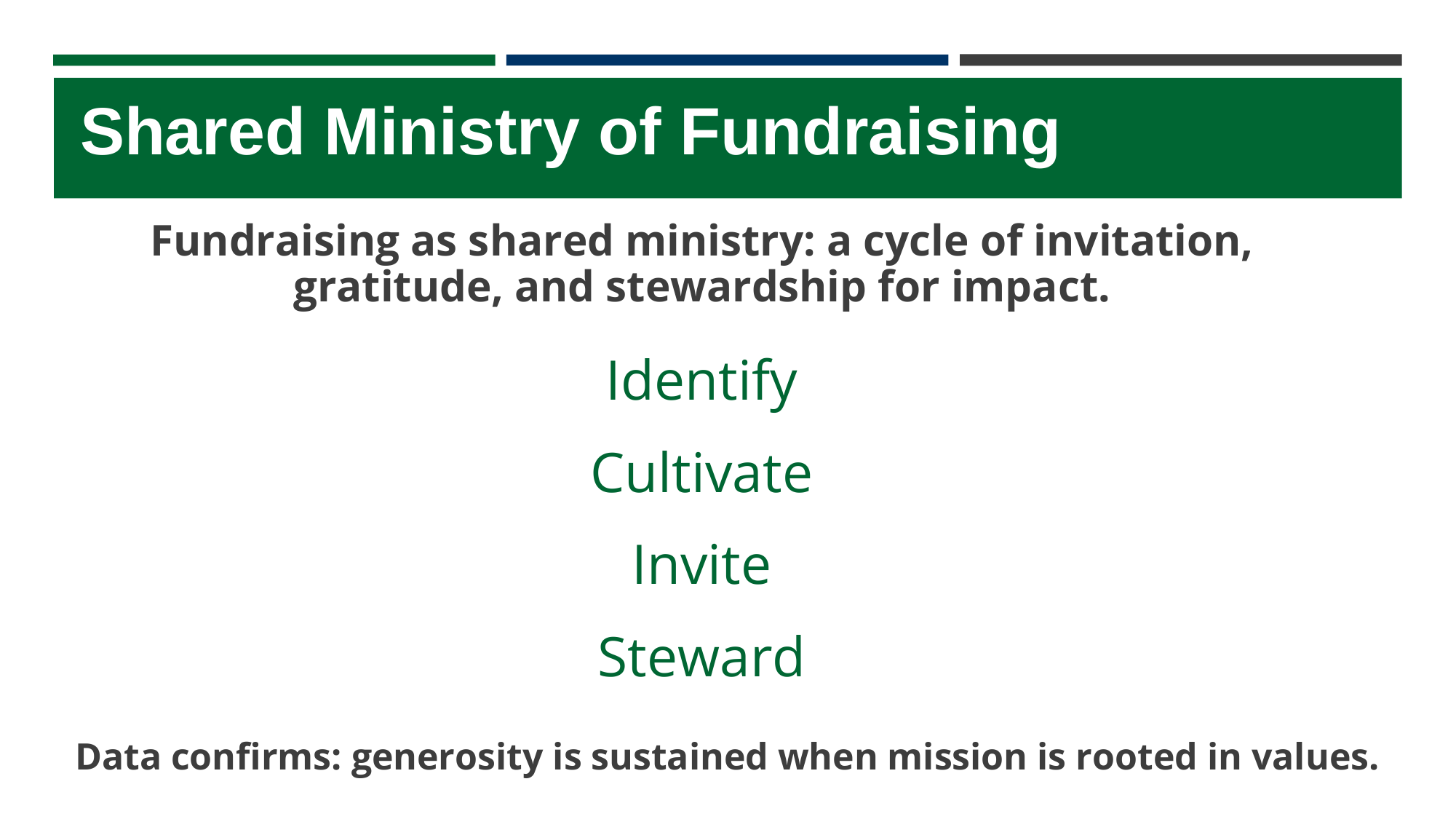

# Shared Ministry of Fundraising
Fundraising as shared ministry: a cycle of invitation, gratitude, and stewardship for impact.

Identify
Cultivate
Invite
Steward
Data confirms: generosity is sustained when mission is rooted in values.